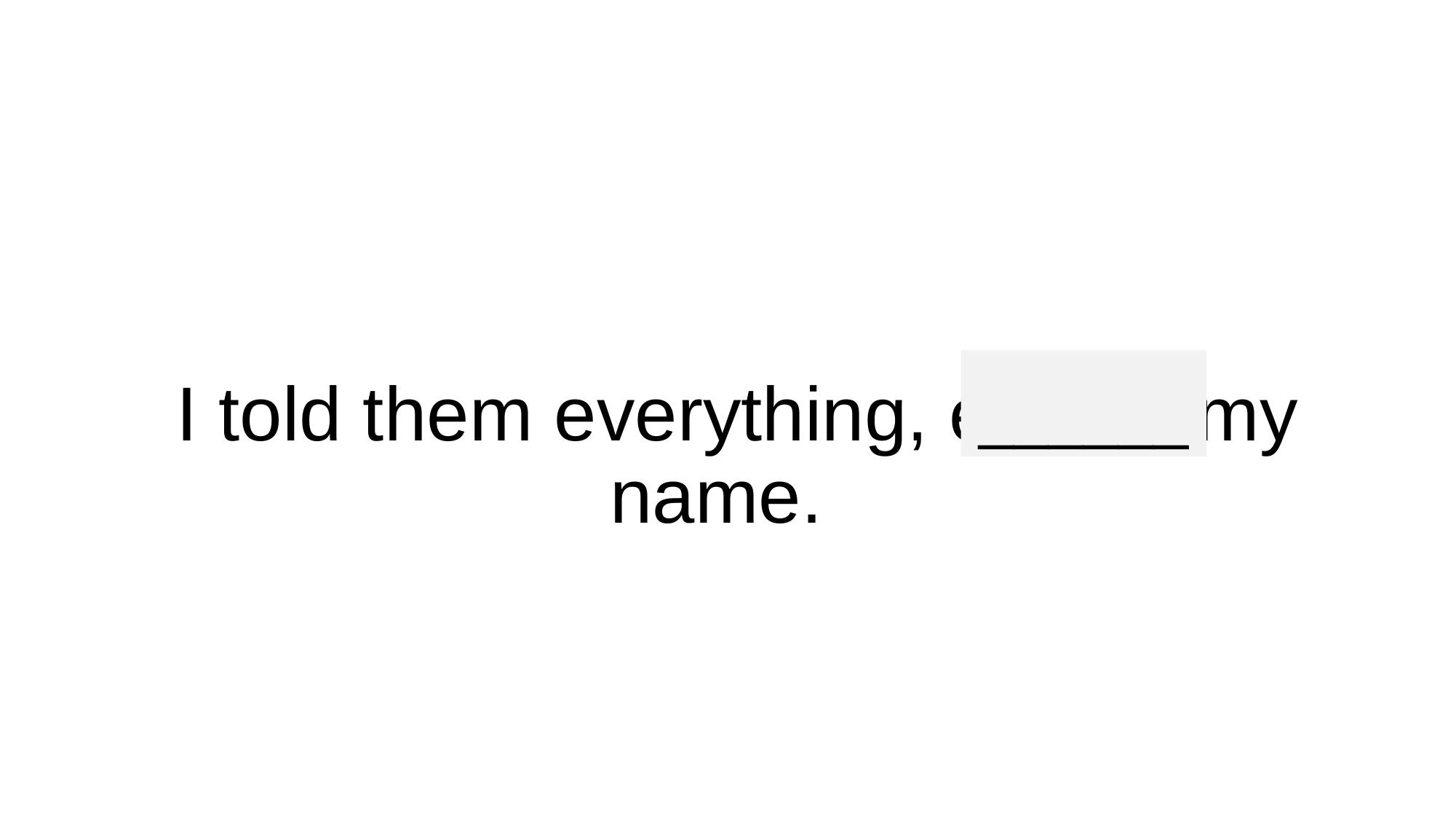

______
# I told them everything, except my name.